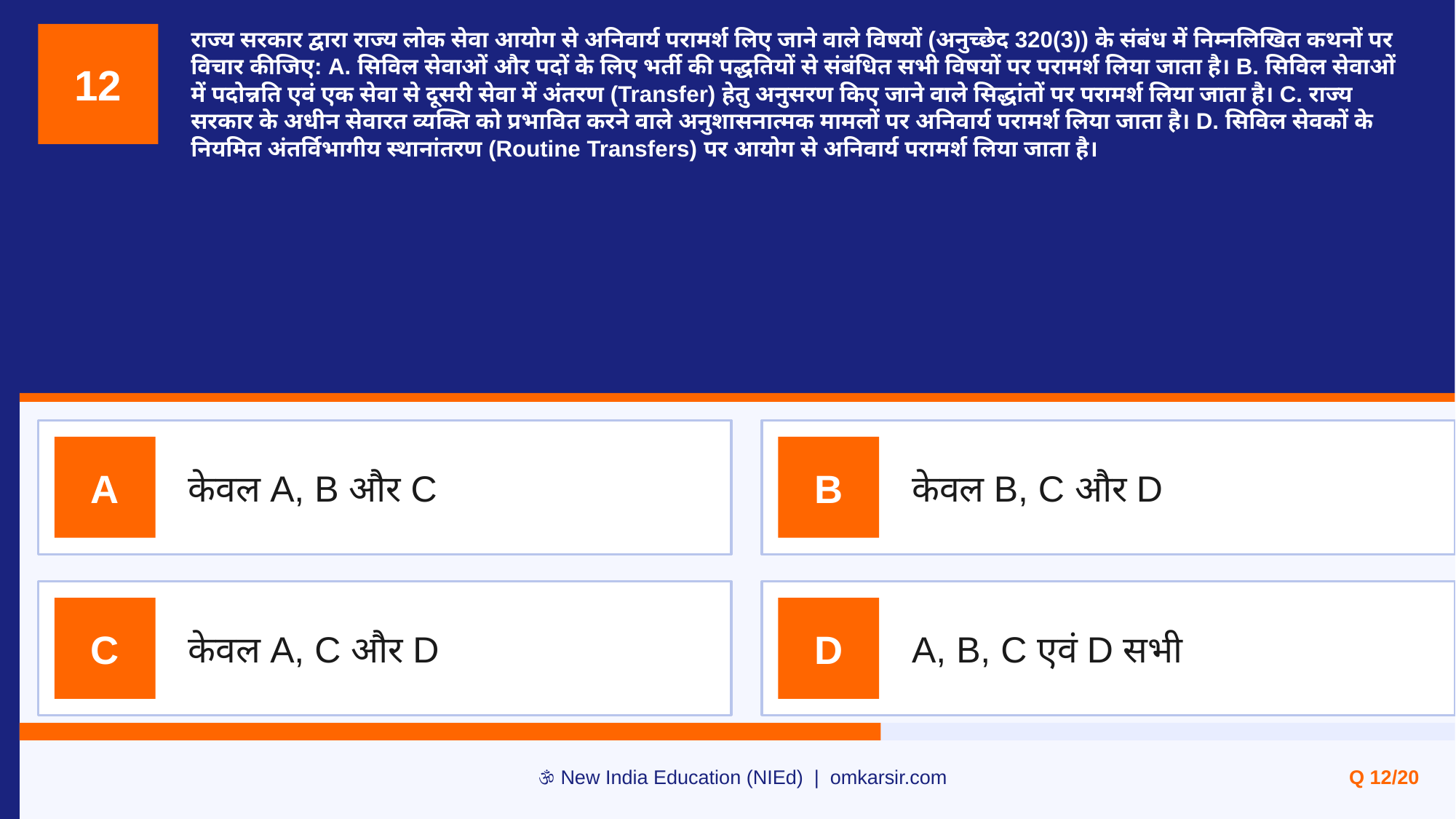

राज्य सरकार द्वारा राज्य लोक सेवा आयोग से अनिवार्य परामर्श लिए जाने वाले विषयों (अनुच्छेद 320(3)) के संबंध में निम्नलिखित कथनों पर विचार कीजिए: A. सिविल सेवाओं और पदों के लिए भर्ती की पद्धतियों से संबंधित सभी विषयों पर परामर्श लिया जाता है। B. सिविल सेवाओं में पदोन्नति एवं एक सेवा से दूसरी सेवा में अंतरण (Transfer) हेतु अनुसरण किए जाने वाले सिद्धांतों पर परामर्श लिया जाता है। C. राज्य सरकार के अधीन सेवारत व्यक्ति को प्रभावित करने वाले अनुशासनात्मक मामलों पर अनिवार्य परामर्श लिया जाता है। D. सिविल सेवकों के नियमित अंतर्विभागीय स्थानांतरण (Routine Transfers) पर आयोग से अनिवार्य परामर्श लिया जाता है।
12

केवल A, B और C
केवल B, C और D
A
B

केवल A, C और D
A, B, C एवं D सभी
C
D

🕉️ New India Education (NIEd)  |  omkarsir.com
Q 12/20